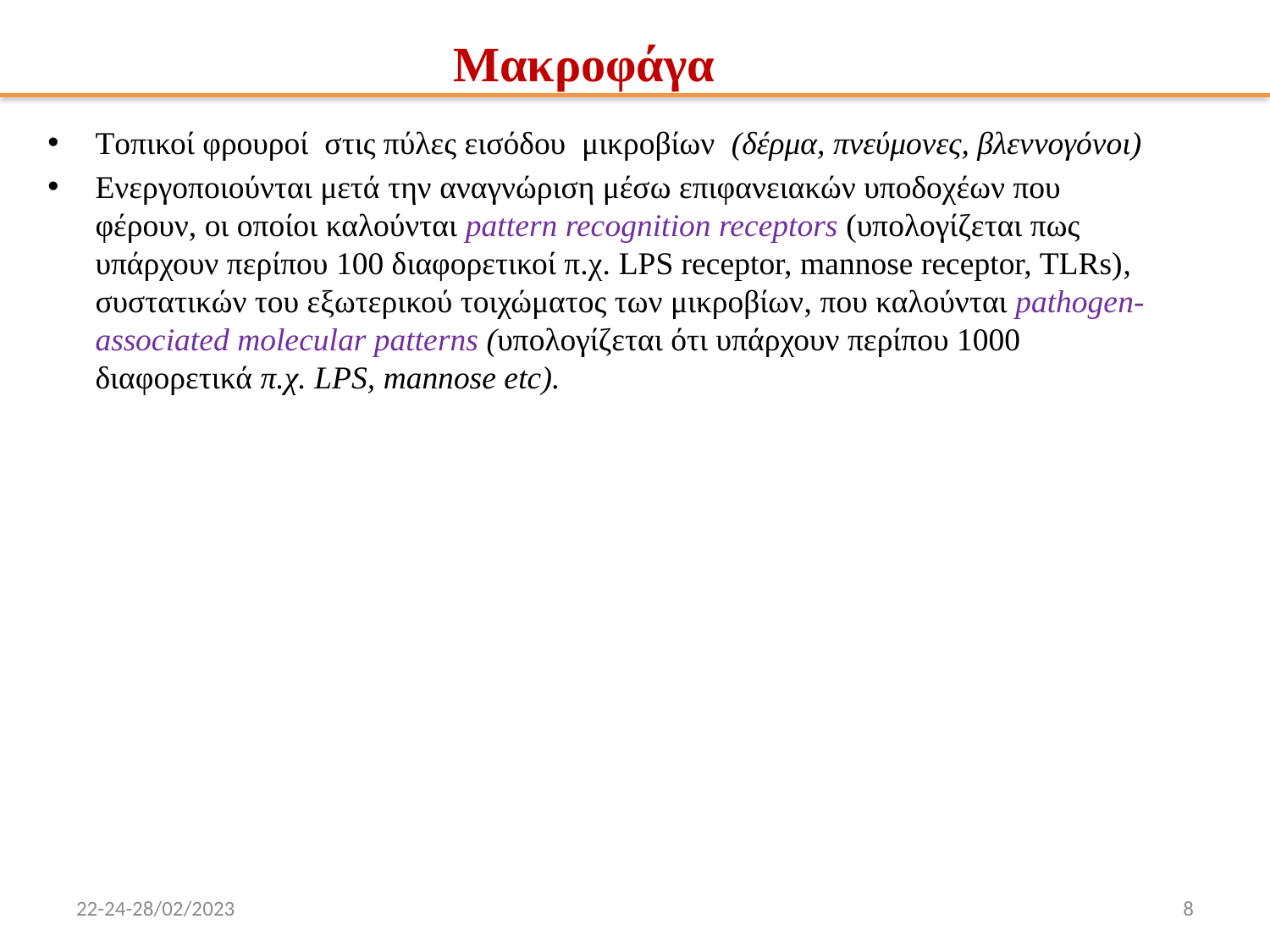

# Μακροφάγα
Tοπικοί φρουροί  στις πύλες εισόδου  μικροβίων  (δέρμα, πνεύμονες, βλεννογόνοι)
Ενεργοποιούνται μετά την αναγνώριση μέσω επιφανειακών υποδοχέων που φέρουν, οι οποίοι καλούνται pattern recognition receptors (υπολογίζεται πως υπάρχουν περίπου 100 διαφορετικοί π.χ. LPS receptor, mannose receptor, TLRs), συστατικών του εξωτερικού τοιχώματος των μικροβίων, που καλούνται pathogen-associated molecular patterns (υπολογίζεται ότι υπάρχουν περίπου 1000 διαφορετικά π.χ. LPS, mannose etc).

22-24-28/02/2023
8